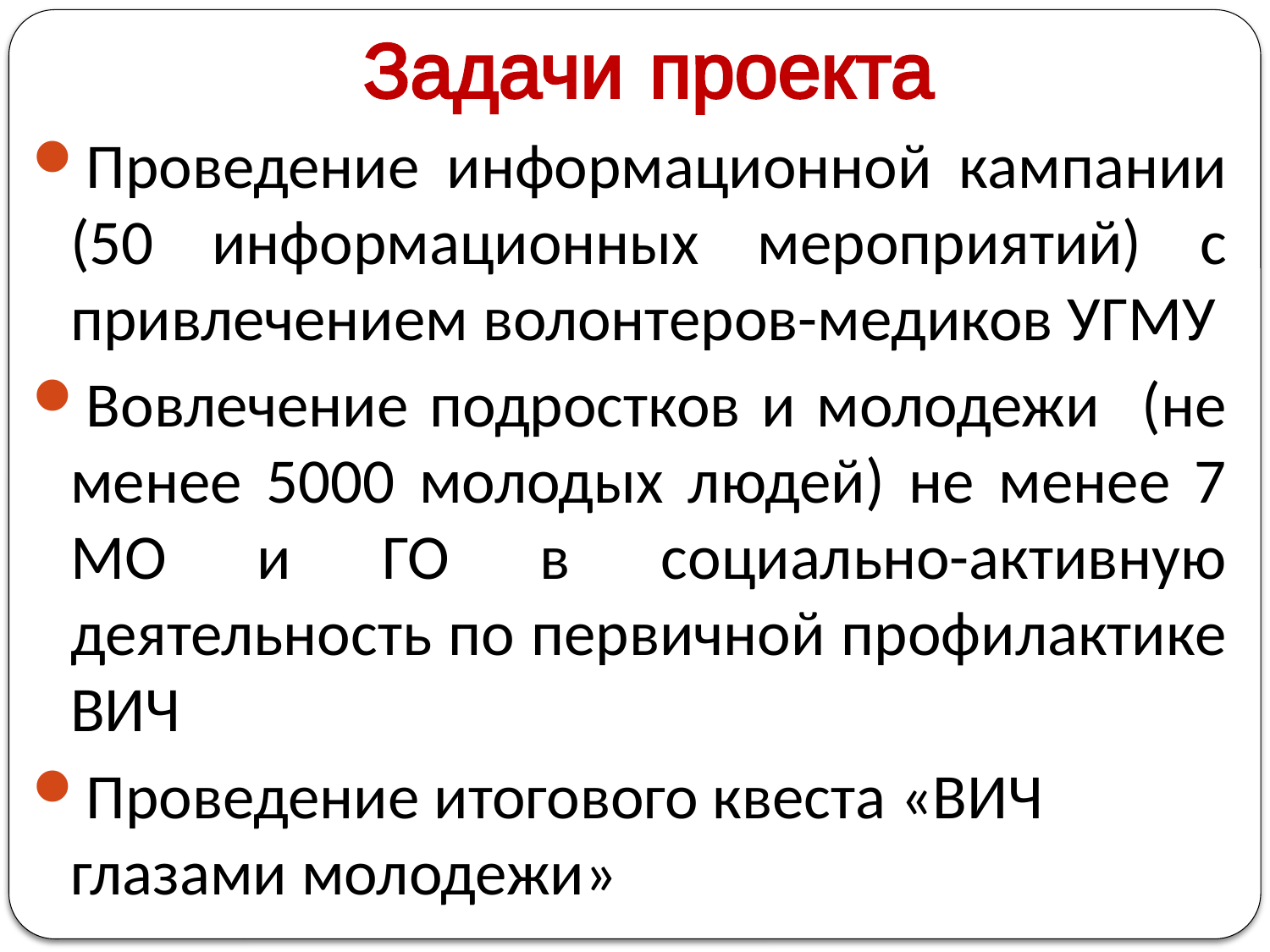

# Задачи проекта
Проведение информационной кампании (50 информационных мероприятий) с привлечением волонтеров-медиков УГМУ
Вовлечение подростков и молодежи  (не менее 5000 молодых людей) не менее 7 МО и ГО в социально-активную деятельность по первичной профилактике ВИЧ
Проведение итогового квеста «ВИЧ глазами молодежи»